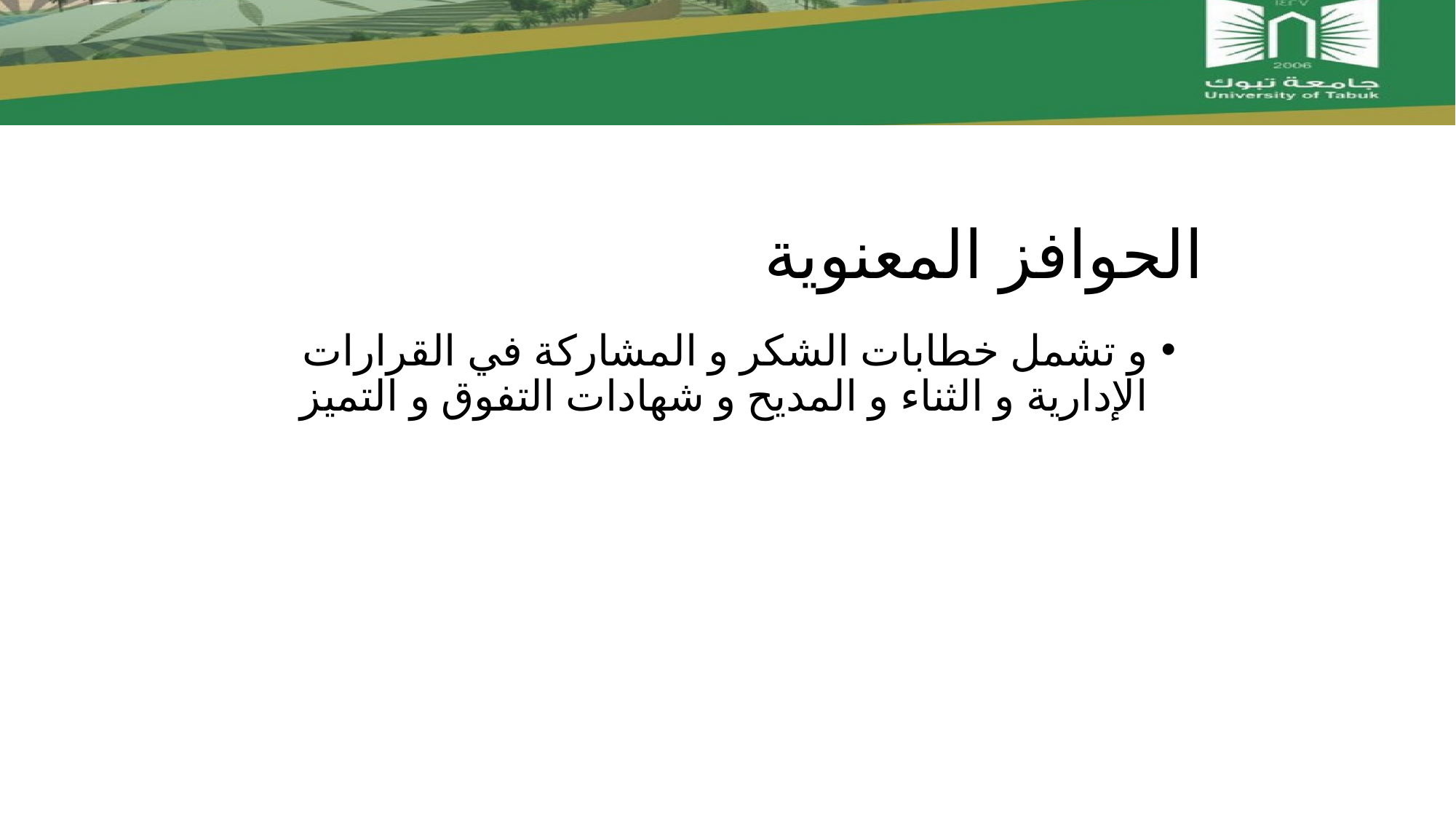

# الحوافز المعنوية
و تشمل خطابات الشكر و المشاركة في القرارات الإدارية و الثناء و المديح و شهادات التفوق و التميز